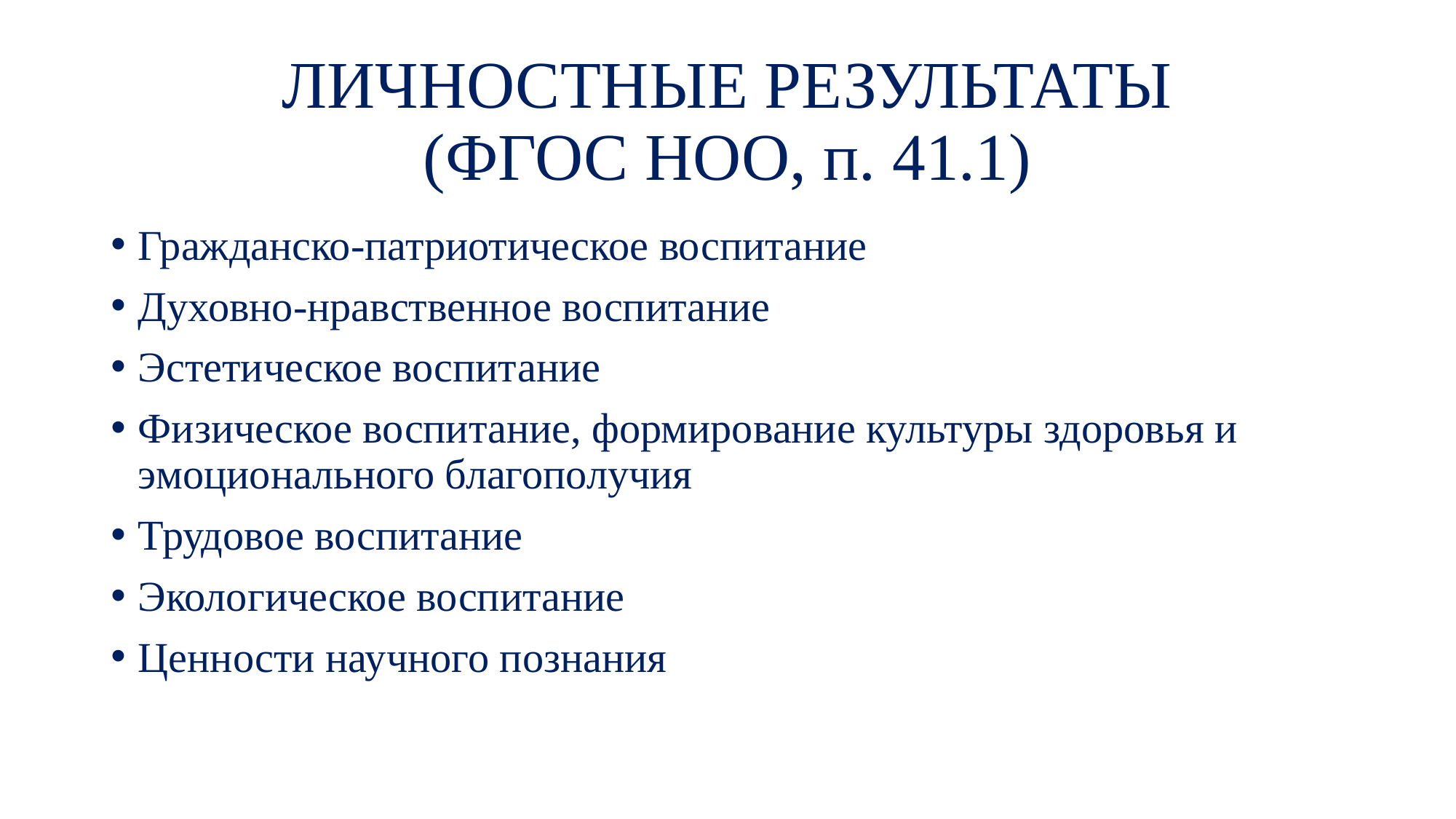

# ЛИЧНОСТНЫЕ РЕЗУЛЬТАТЫ (ФГОС НОО, п. 41.1)
Гражданско-патриотическое воспитание
Духовно-нравственное воспитание
Эстетическое воспитание
Физическое воспитание, формирование культуры здоровья и эмоционального благополучия
Трудовое воспитание
Экологическое воспитание
Ценности научного познания